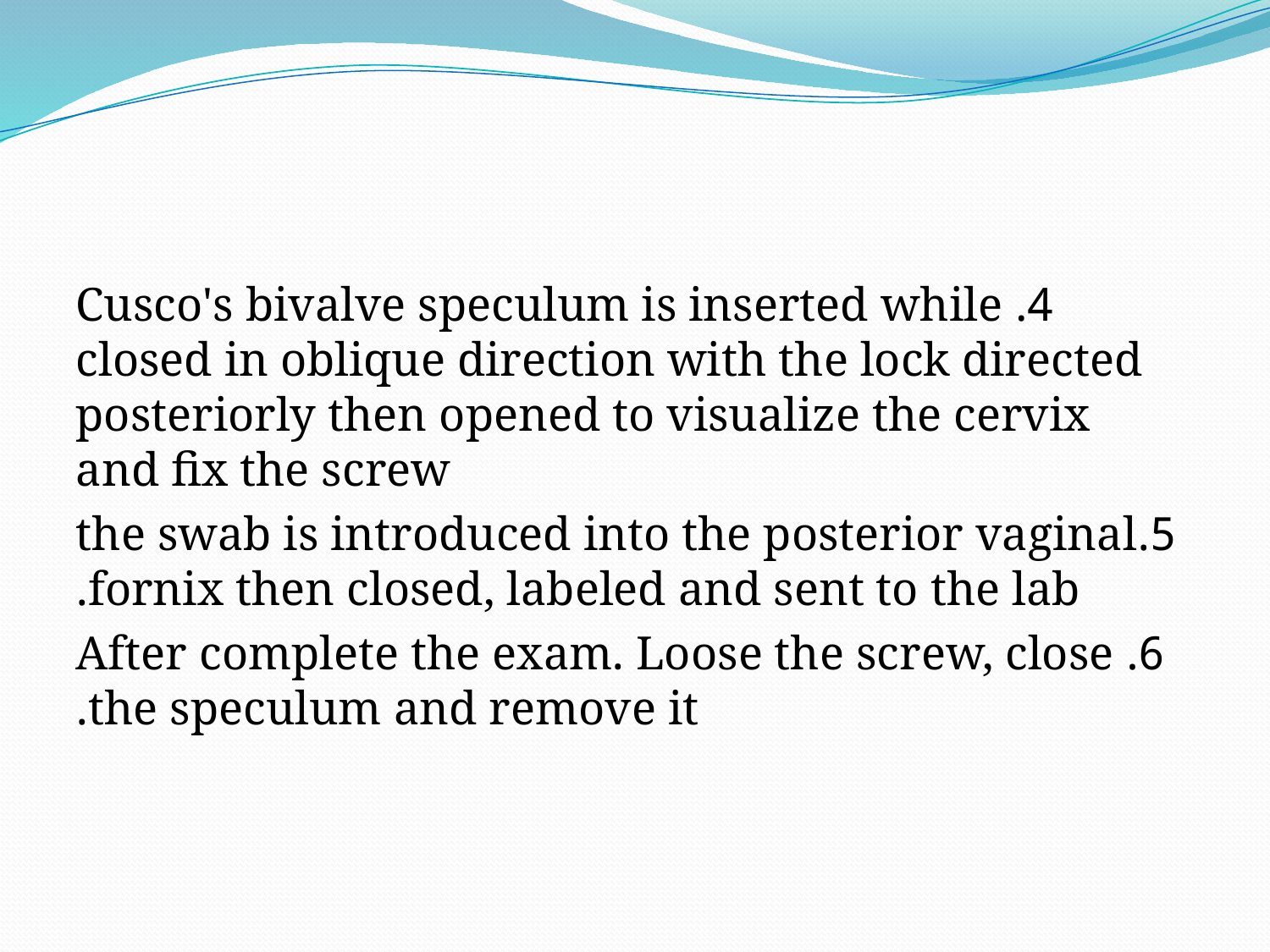

4. Cusco's bivalve speculum is inserted while closed in oblique direction with the lock directed posteriorly then opened to visualize the cervix and fix the screw
5.the swab is introduced into the posterior vaginal fornix then closed, labeled and sent to the lab.
6. After complete the exam. Loose the screw, close the speculum and remove it.